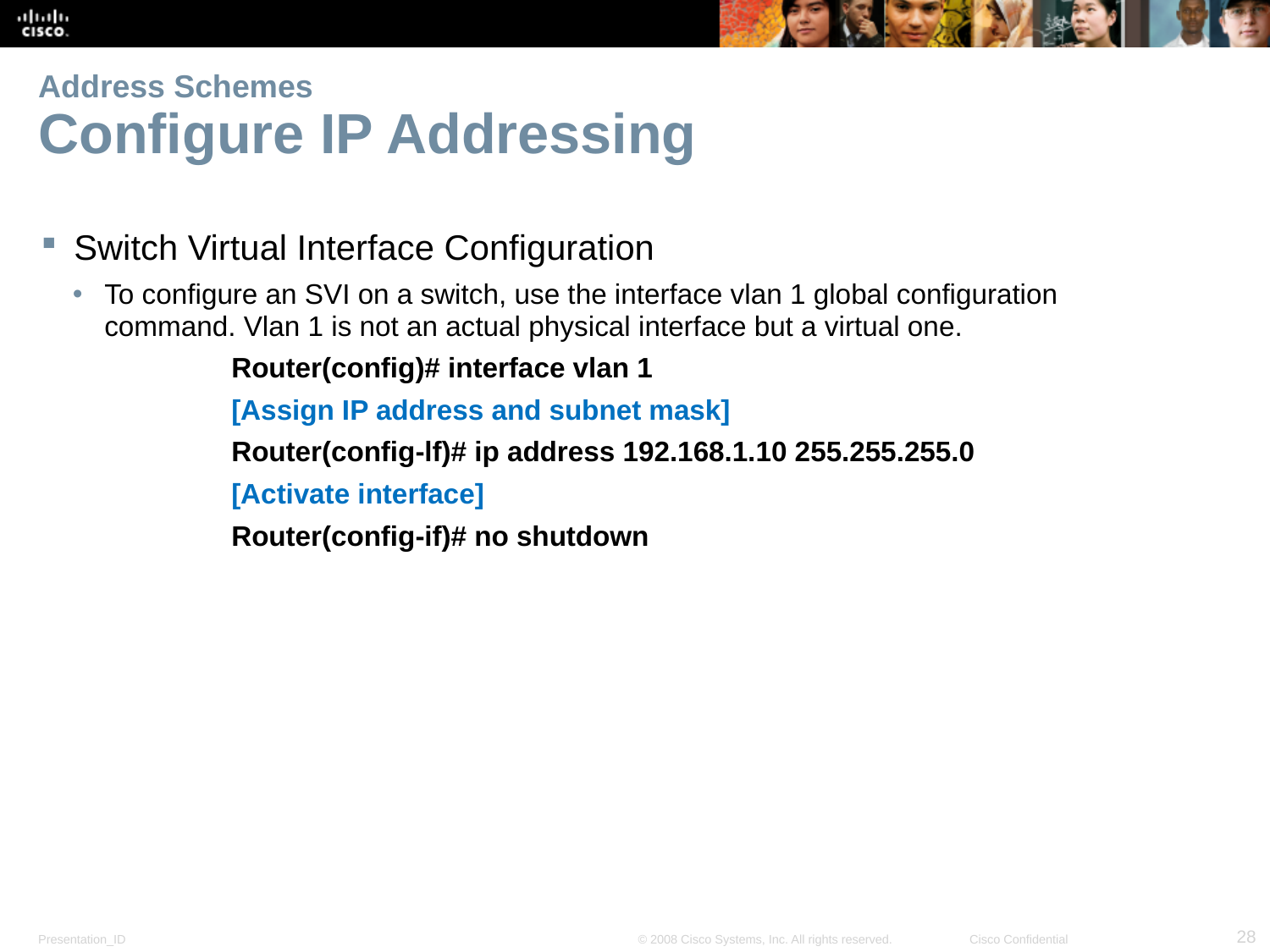

# Address Schemes Configure IP Addressing

Switch Virtual Interface Configuration
To configure an SVI on a switch, use the interface vlan 1 global configuration command. Vlan 1 is not an actual physical interface but a virtual one.
Router(config)# interface vlan 1
[Assign IP address and subnet mask]
Router(config-lf)# ip address 192.168.1.10 255.255.255.0
[Activate interface]
Router(config-if)# no shutdown